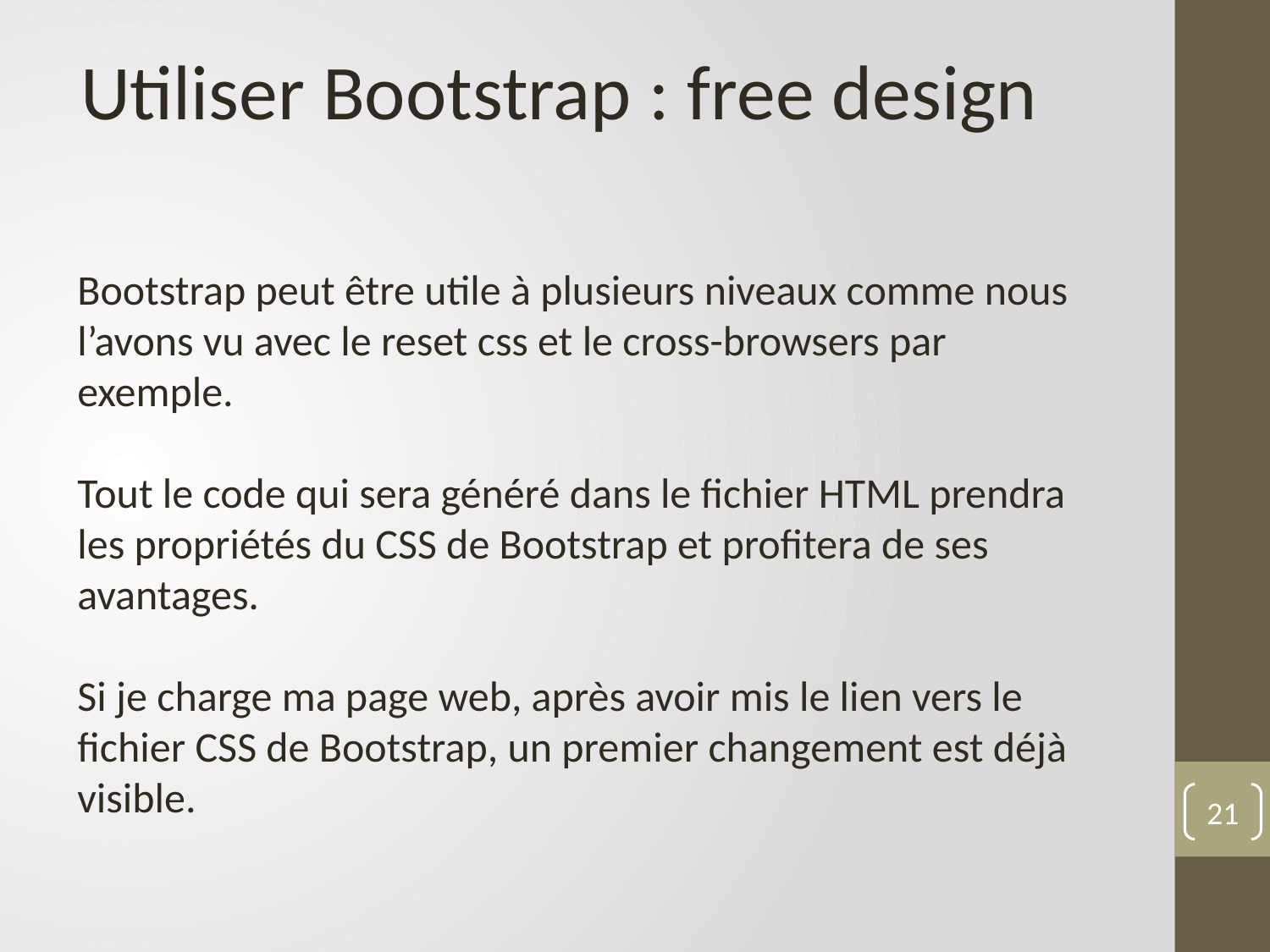

Utiliser Bootstrap : free design

Bootstrap peut être utile à plusieurs niveaux comme nous l’avons vu avec le reset css et le cross-browsers par exemple.

Tout le code qui sera généré dans le fichier HTML prendra les propriétés du CSS de Bootstrap et profitera de ses avantages.

Si je charge ma page web, après avoir mis le lien vers le fichier CSS de Bootstrap, un premier changement est déjà visible.
21